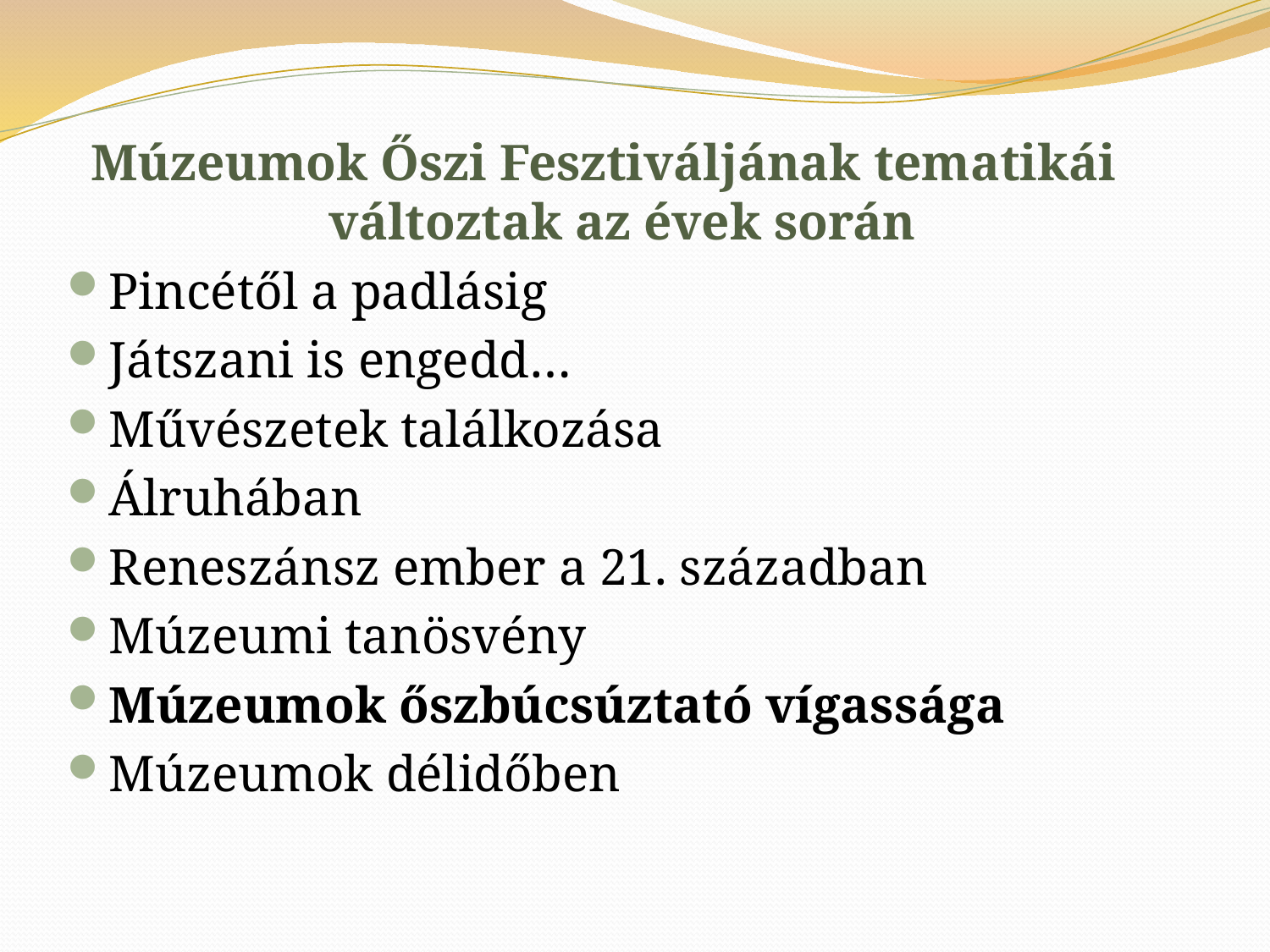

#

Múzeumok Őszi Fesztiváljának tematikái változtak az évek során
Pincétől a padlásig
Játszani is engedd…
Művészetek találkozása
Álruhában
Reneszánsz ember a 21. században
Múzeumi tanösvény
Múzeumok őszbúcsúztató vígassága
Múzeumok délidőben